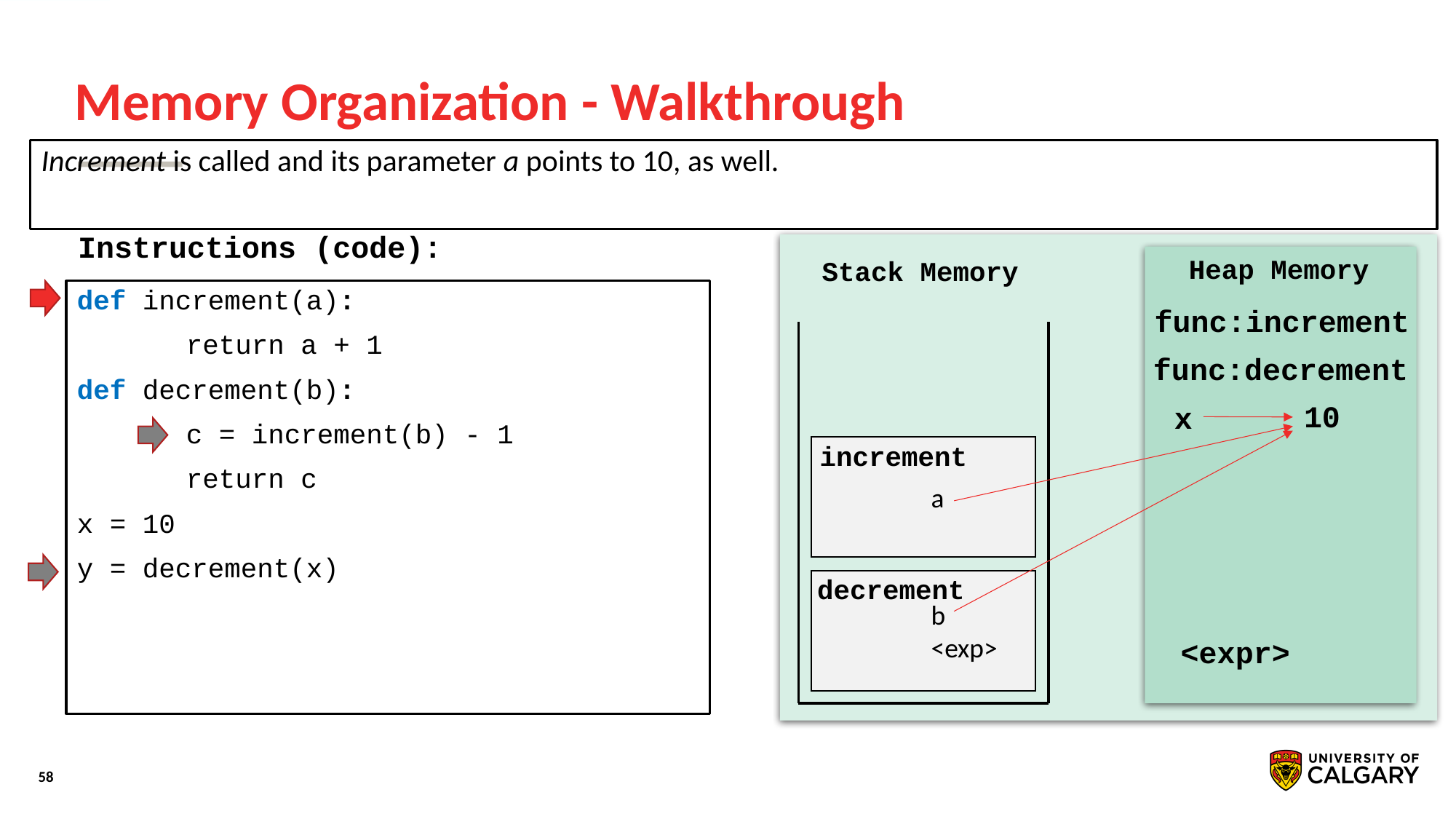

# Memory Organization - Walkthrough
Increment is called and its parameter a points to 10, as well.
Instructions (code):

Heap Memory

Stack Memory

def increment(a):
	return a + 1
def decrement(b):
	c = increment(b) - 1
	return c
x = 10
y = decrement(x)

func:increment
func:decrement
10
x

increment
	a

decrement
	b
	<exp>
<expr>